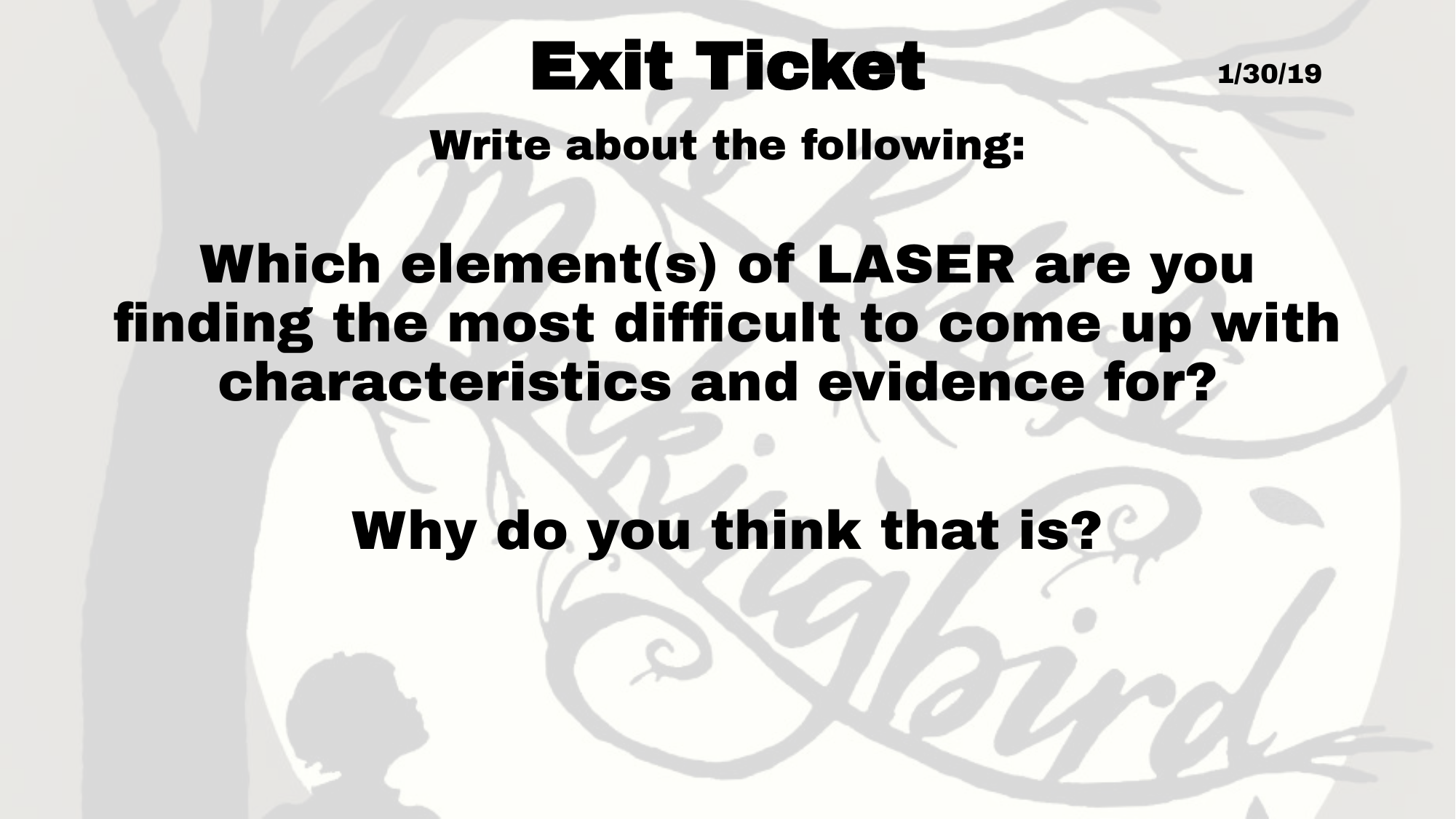

# Exit Ticket
1/30/19
Write about the following:

Which element(s) of LASER are you finding the most difficult to come up with characteristics and evidence for?

Why do you think that is?